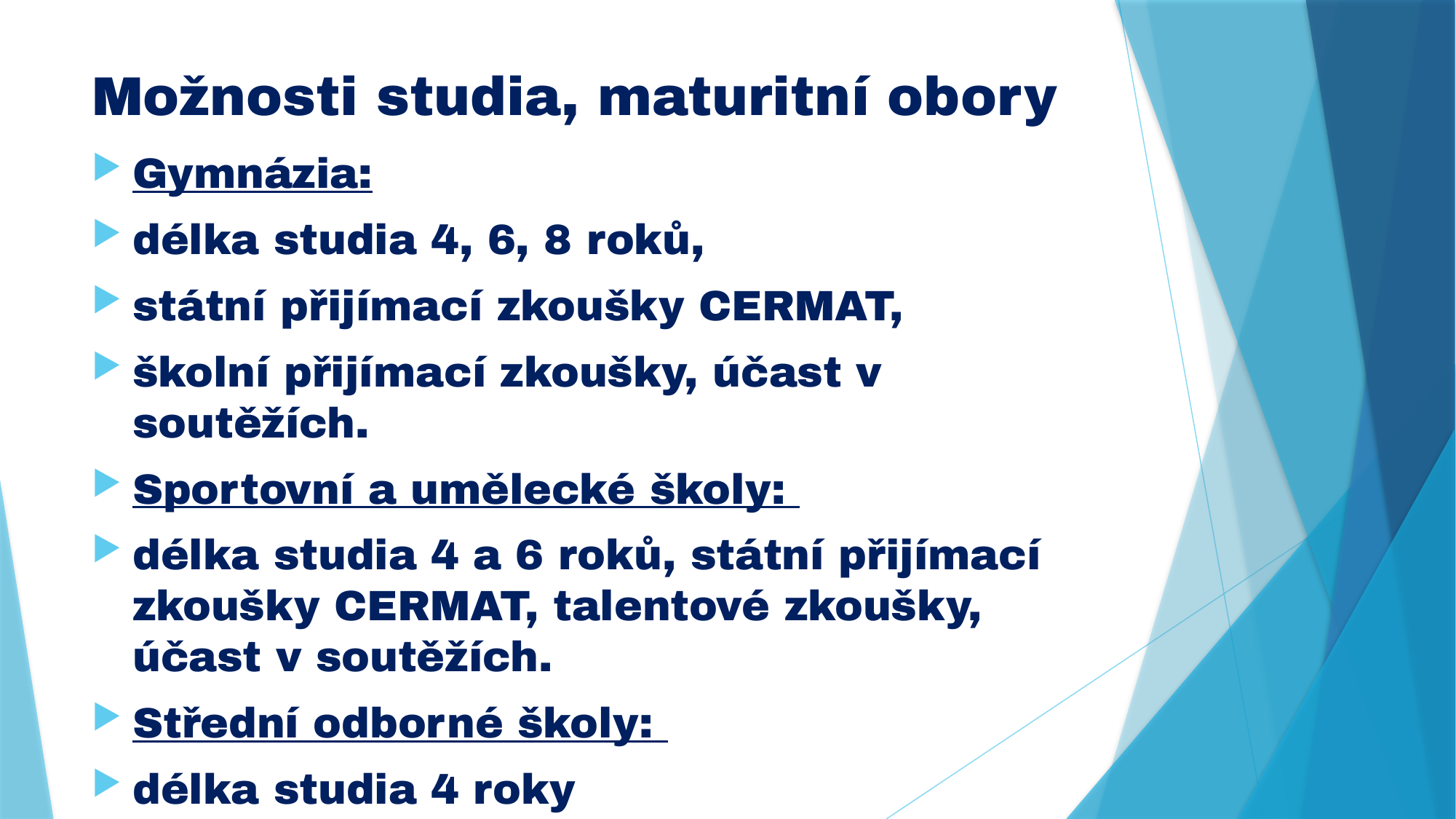

# Možnosti studia, maturitní obory
Gymnázia:
délka studia 4, 6, 8 roků,
státní přijímací zkoušky CERMAT,
školní přijímací zkoušky, účast v soutěžích.
Sportovní a umělecké školy:
délka studia 4 a 6 roků, státní přijímací zkoušky CERMAT, talentové zkoušky, účast v soutěžích.
Střední odborné školy:
délka studia 4 roky